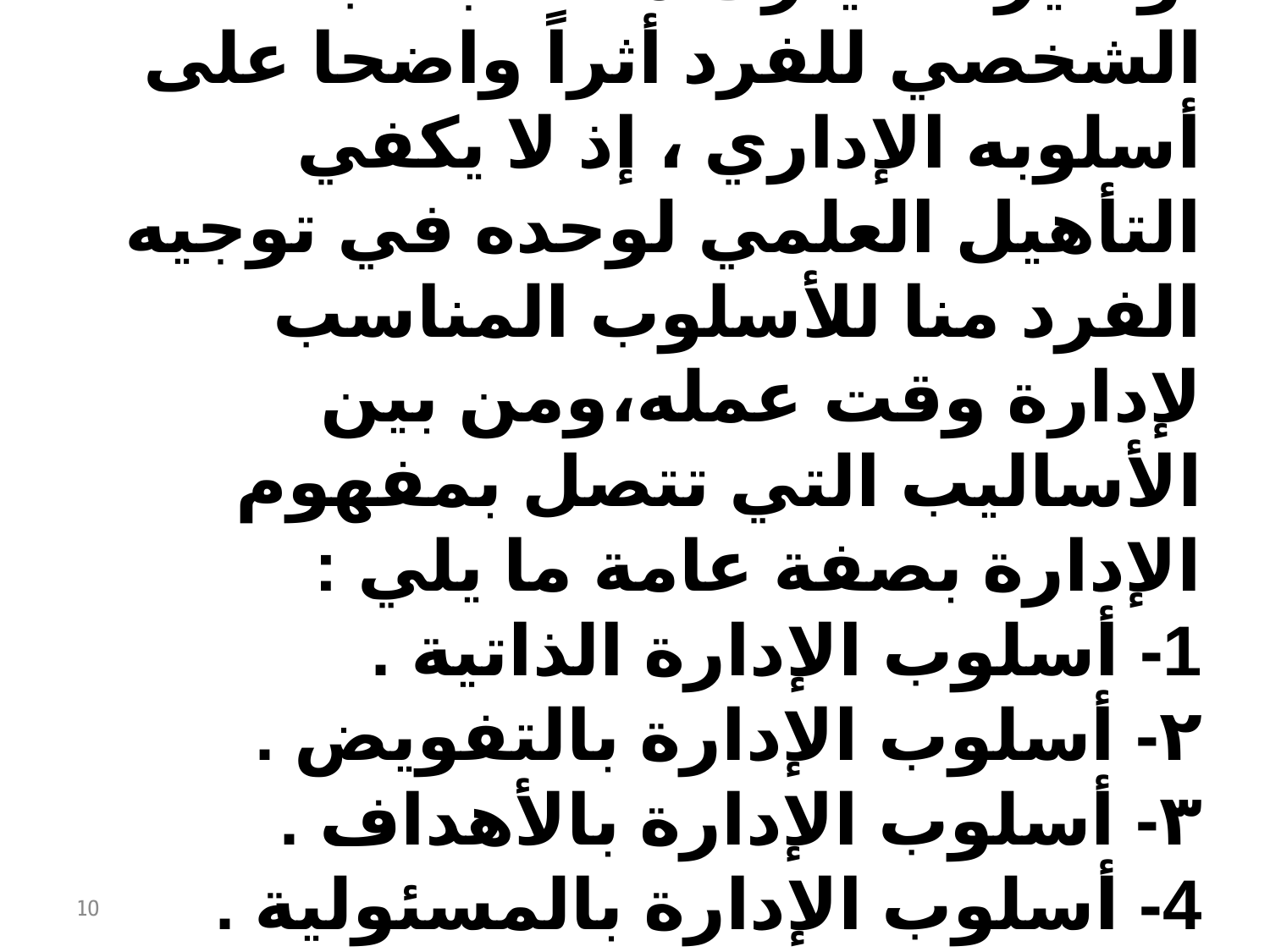

وكثيراً ما يترك هذا الجانب الشخصي للفرد أثراً واضحا على أسلوبه الإداري ، إذ لا يكفي التأهيل العلمي لوحده في توجيه الفرد منا للأسلوب المناسب لإدارة وقت عمله،ومن بين الأساليب التي تتصل بمفهوم الإدارة بصفة عامة ما يلي :
1- أسلوب الإدارة الذاتية .
٢- أسلوب الإدارة بالتفويض .
٣- أسلوب الإدارة بالأهداف .
4- أسلوب الإدارة بالمسئولية .
10